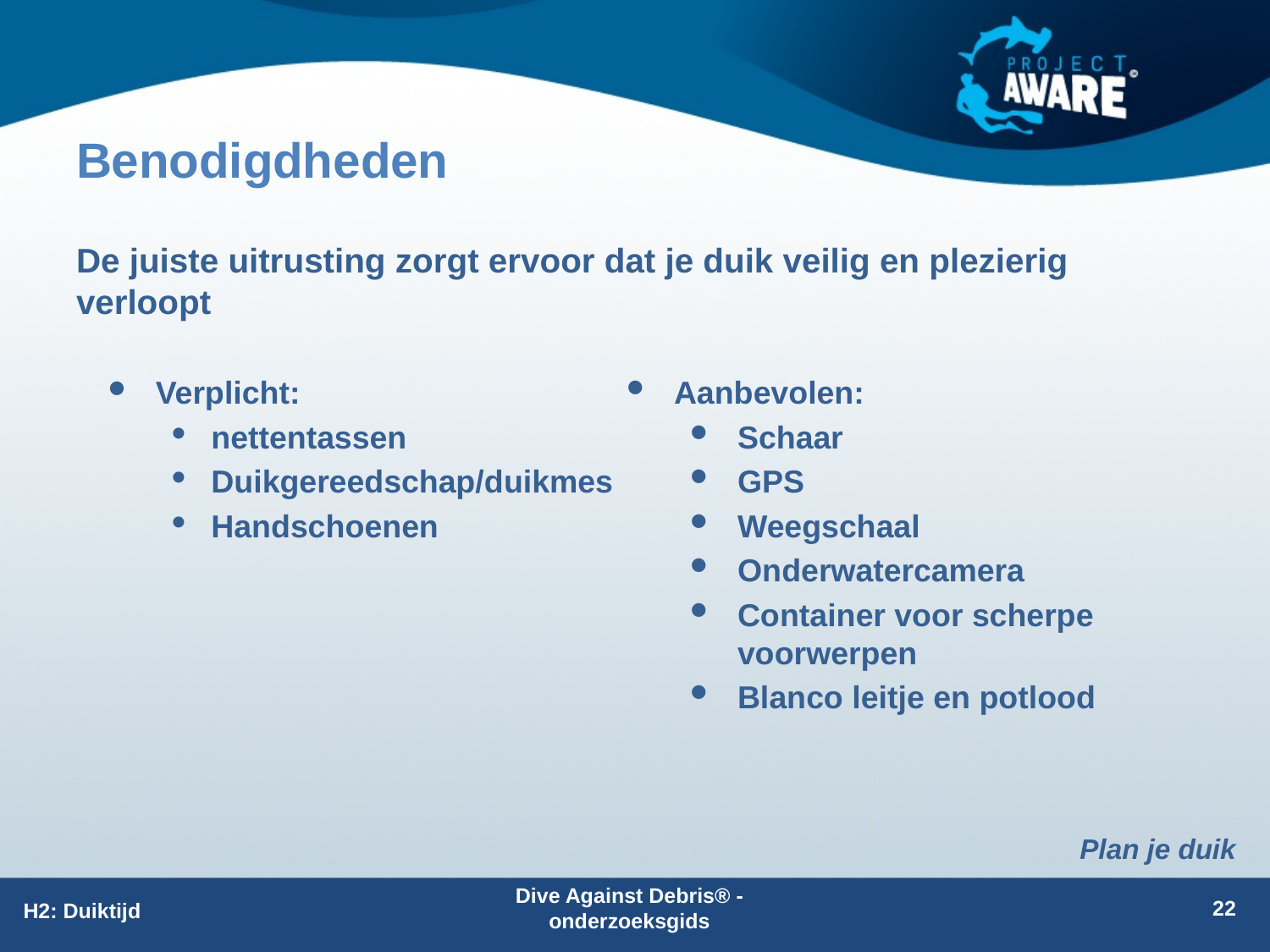

# Benodigdheden
De juiste uitrusting zorgt ervoor dat je duik veilig en plezierig verloopt
Verplicht:
nettentassen
Duikgereedschap/duikmes
Handschoenen
Aanbevolen:
Schaar
GPS
Weegschaal
Onderwatercamera
Container voor scherpe voorwerpen
Blanco leitje en potlood
Plan je duik
Dive Against Debris® -onderzoeksgids
22
H2: Duiktijd